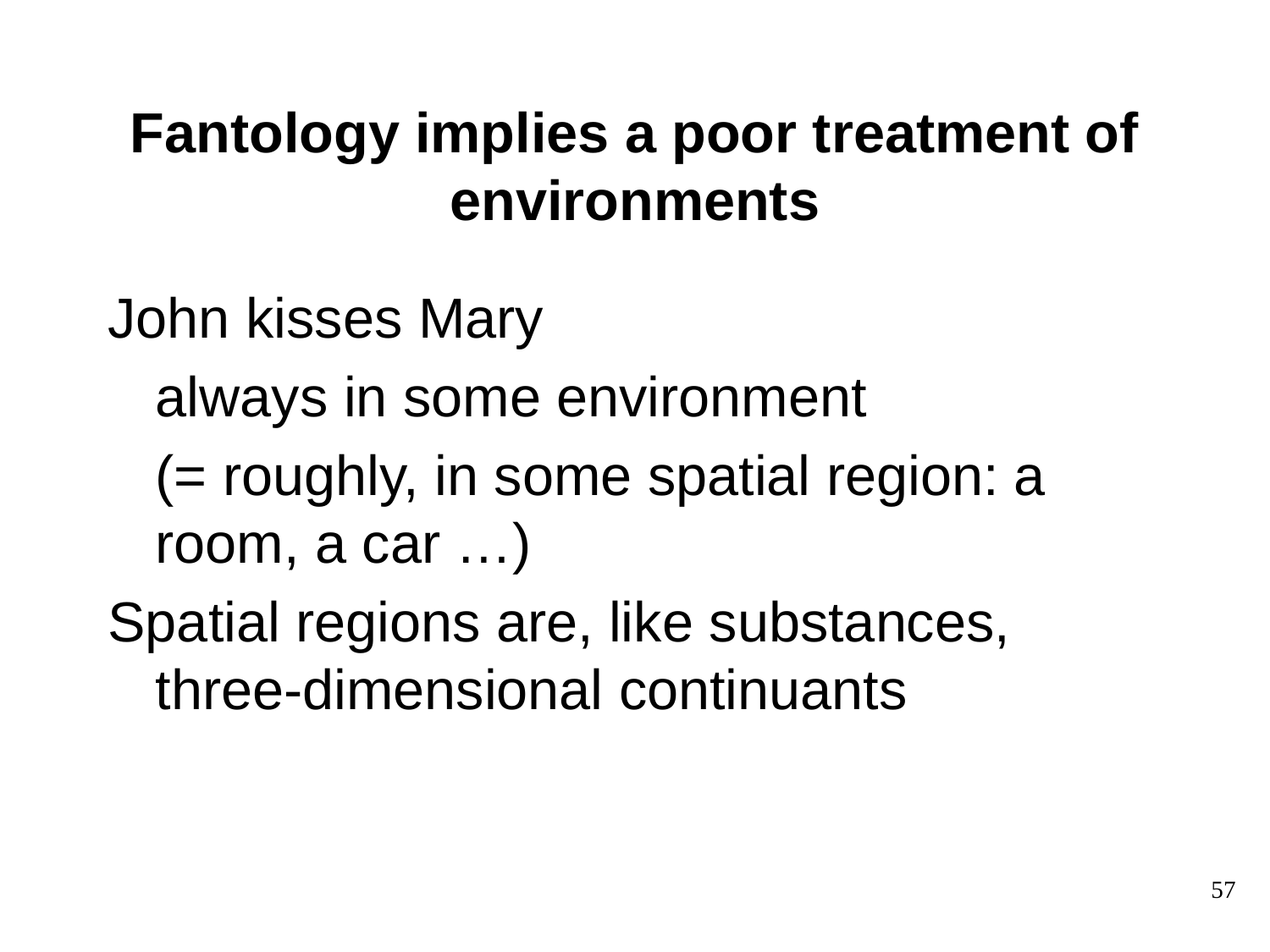

# Fantology implies a poor treatment of environments
John kisses Mary
	always in some environment
	(= roughly, in some spatial region: a room, a car …)
Spatial regions are, like substances, three-dimensional continuants
57